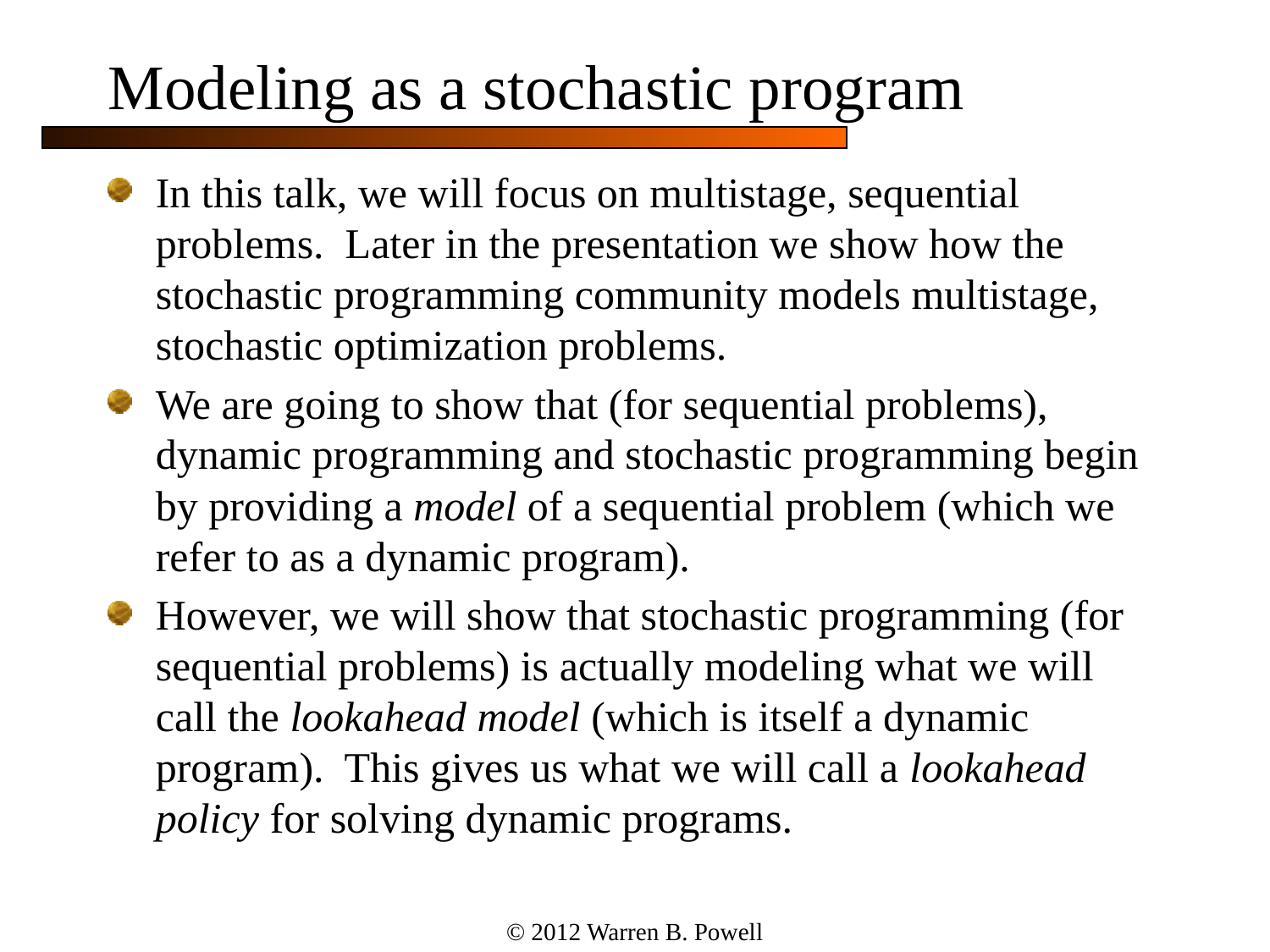

# Modeling as a stochastic program
In this talk, we will focus on multistage, sequential problems.  Later in the presentation we show how the stochastic programming community models multistage, stochastic optimization problems.
We are going to show that (for sequential problems), dynamic programming and stochastic programming begin by providing a model of a sequential problem (which we refer to as a dynamic program).
However, we will show that stochastic programming (for sequential problems) is actually modeling what we will call the lookahead model (which is itself a dynamic program).  This gives us what we will call a lookahead policy for solving dynamic programs.
© 2012 Warren B. Powell